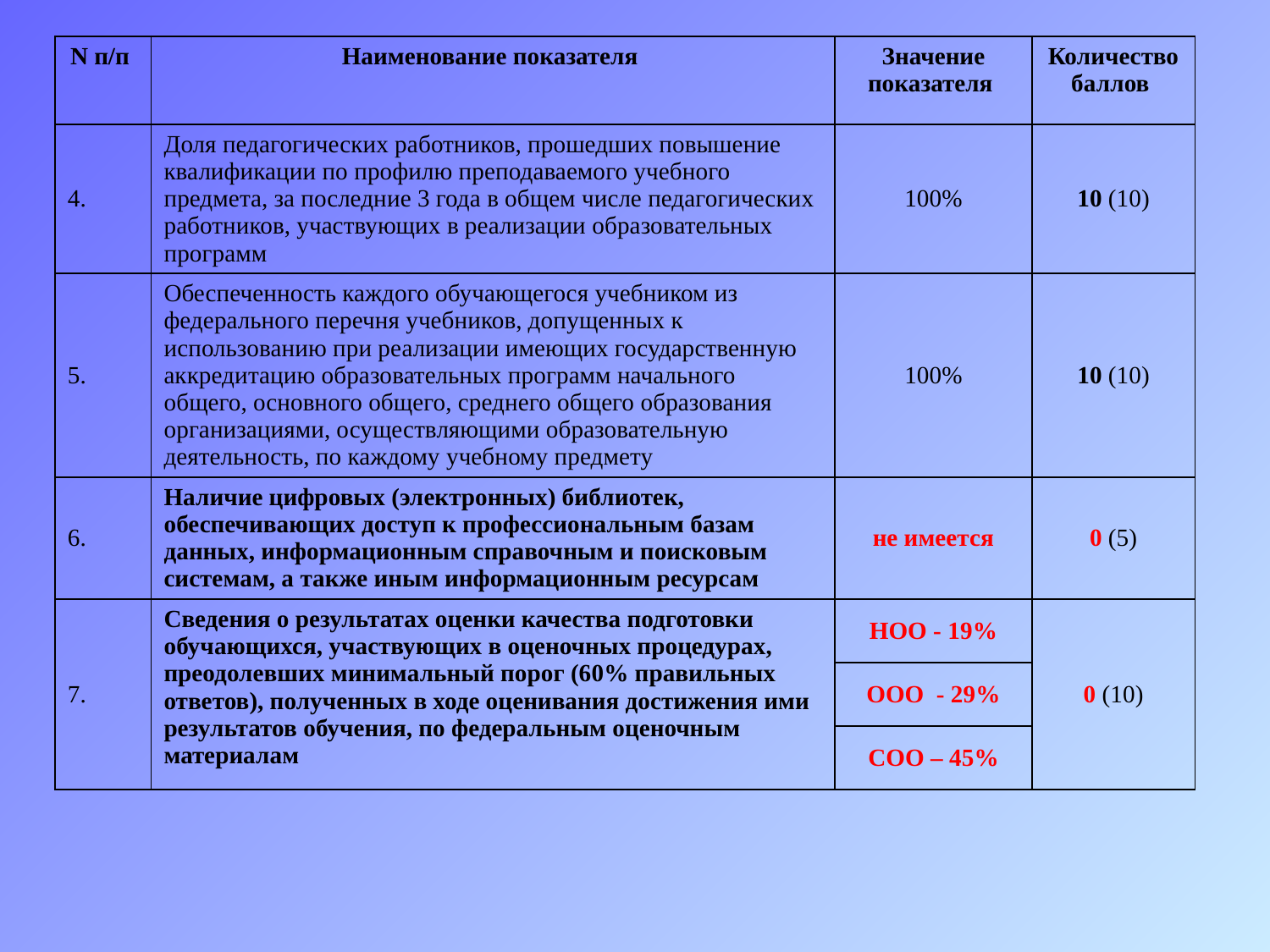

| N п/п | Наименование показателя | Значение показателя | Количество баллов |
| --- | --- | --- | --- |
| 4. | Доля педагогических работников, прошедших повышение квалификации по профилю преподаваемого учебного предмета, за последние 3 года в общем числе педагогических работников, участвующих в реализации образовательных программ | 100% | 10 (10) |
| 5. | Обеспеченность каждого обучающегося учебником из федерального перечня учебников, допущенных к использованию при реализации имеющих государственную аккредитацию образовательных программ начального общего, основного общего, среднего общего образования организациями, осуществляющими образовательную деятельность, по каждому учебному предмету | 100% | 10 (10) |
| 6. | Наличие цифровых (электронных) библиотек, обеспечивающих доступ к профессиональным базам данных, информационным справочным и поисковым системам, а также иным информационным ресурсам | не имеется | 0 (5) |
| 7. | Сведения о результатах оценки качества подготовки обучающихся, участвующих в оценочных процедурах, преодолевших минимальный порог (60% правильных ответов), полученных в ходе оценивания достижения ими результатов обучения, по федеральным оценочным материалам | НОО - 19% | 0 (10) |
|  |  | ООО - 29% |  |
|  |  | СОО – 45% |  |